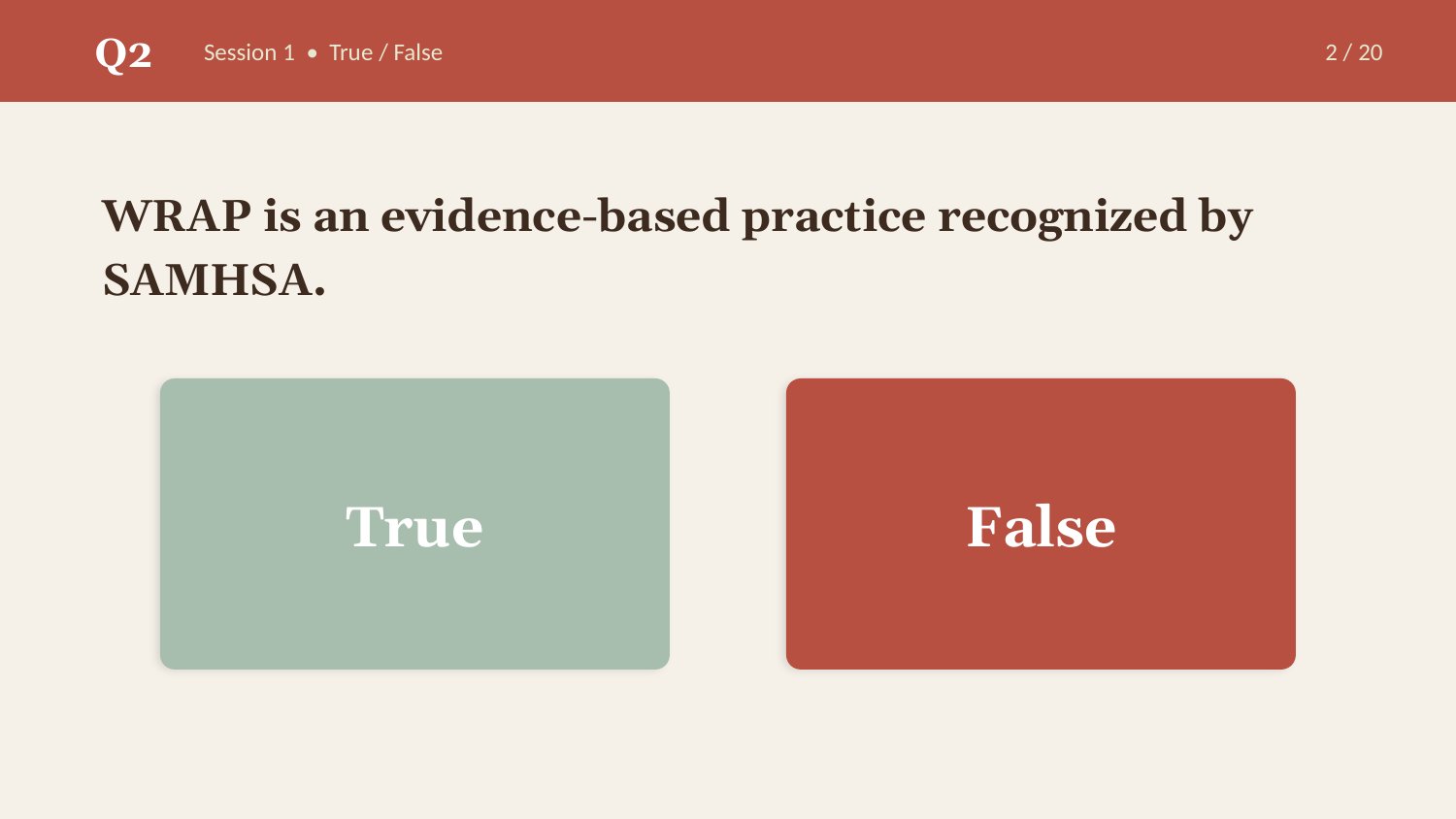

Q2
Session 1  •  True / False
2 / 20
WRAP is an evidence-based practice recognized by SAMHSA.

True

False